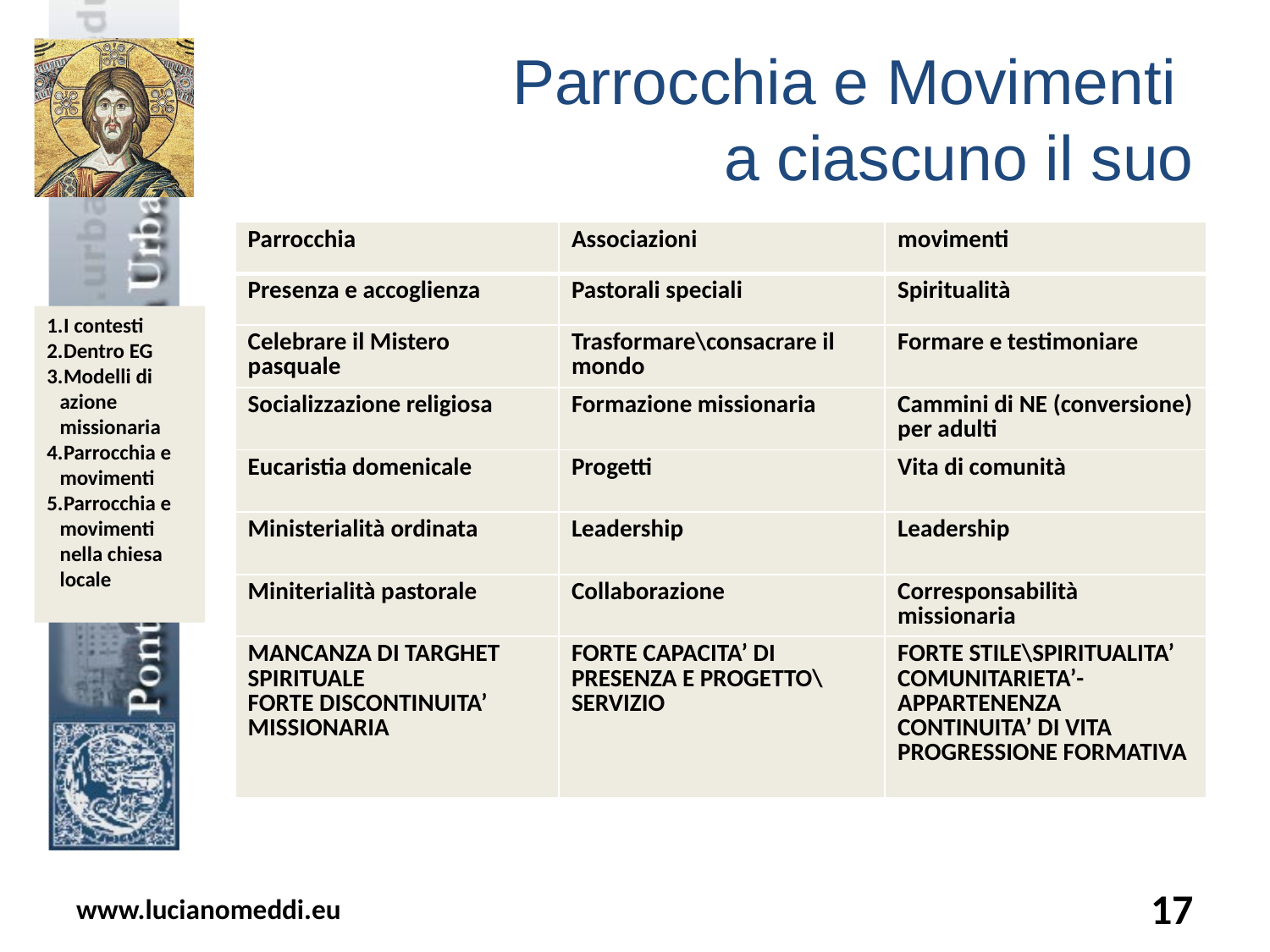

# Parrocchia e Movimenti a ciascuno il suo
| Parrocchia | Associazioni | movimenti |
| --- | --- | --- |
| Presenza e accoglienza | Pastorali speciali | Spiritualità |
| Celebrare il Mistero pasquale | Trasformare\consacrare il mondo | Formare e testimoniare |
| Socializzazione religiosa | Formazione missionaria | Cammini di NE (conversione) per adulti |
| Eucaristia domenicale | Progetti | Vita di comunità |
| Ministerialità ordinata | Leadership | Leadership |
| Miniterialità pastorale | Collaborazione | Corresponsabilità missionaria |
| MANCANZA DI TARGHET SPIRITUALE FORTE DISCONTINUITA’ MISSIONARIA | FORTE CAPACITA’ DI PRESENZA E PROGETTO\SERVIZIO | FORTE STILE\SPIRITUALITA’ COMUNITARIETA’-APPARTENENZA CONTINUITA’ DI VITA PROGRESSIONE FORMATIVA |
www.lucianomeddi.eu
17